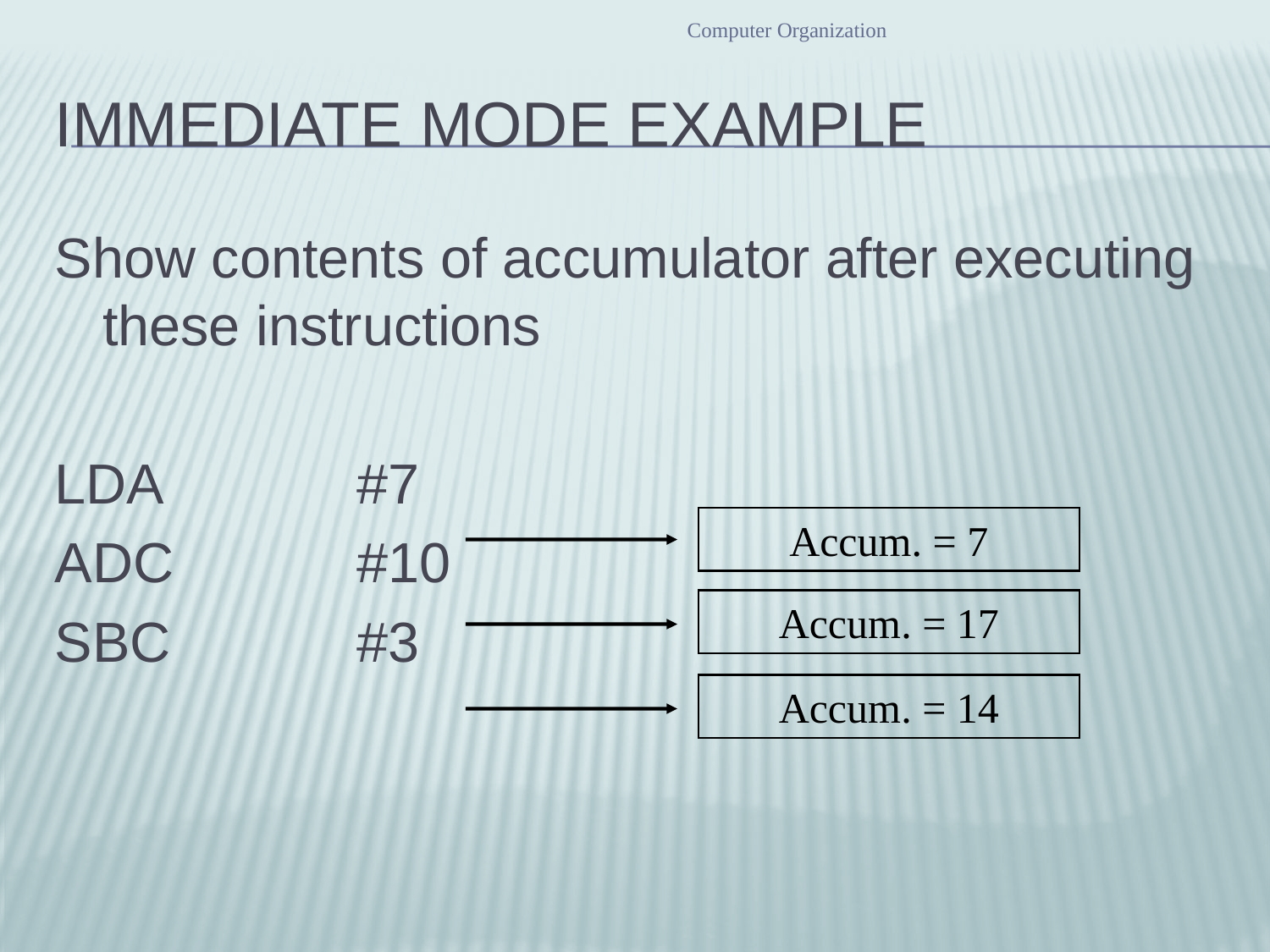

Computer Organization
# Immediate Mode Example
Show contents of accumulator after executing these instructions

LDA		#7
ADC		#10
SBC		#3
Accum. = 7

Accum. = 17

Accum. = 14